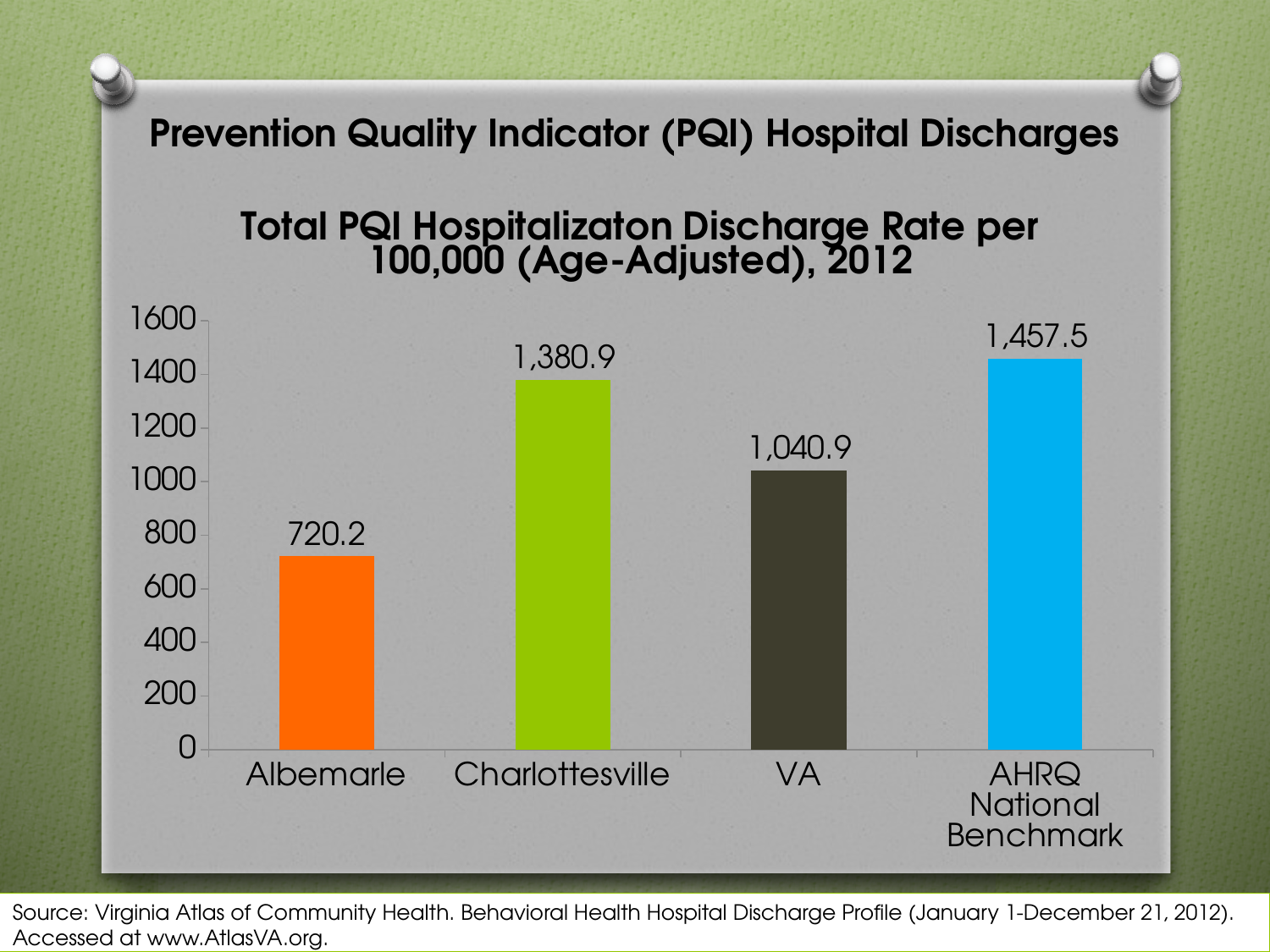

# Prevention Quality Indicator (PQI) Hospital Discharges

### Chart: Total PQI Hospitalizaton Discharge Rate per 100,000 (Age-Adjusted), 2012

| Category | Total PQI Hospitalizaton Discharges, rate |
|---|---|
| Albemarle | 720.2 |
| Charlottesville | 1380.9 |
| VA | 1040.9 |
| AHRQ National Benchmark | 1457.5 |
Source: Virginia Atlas of Community Health. Behavioral Health Hospital Discharge Profile (January 1-December 21, 2012).  Accessed at www.AtlasVA.org.